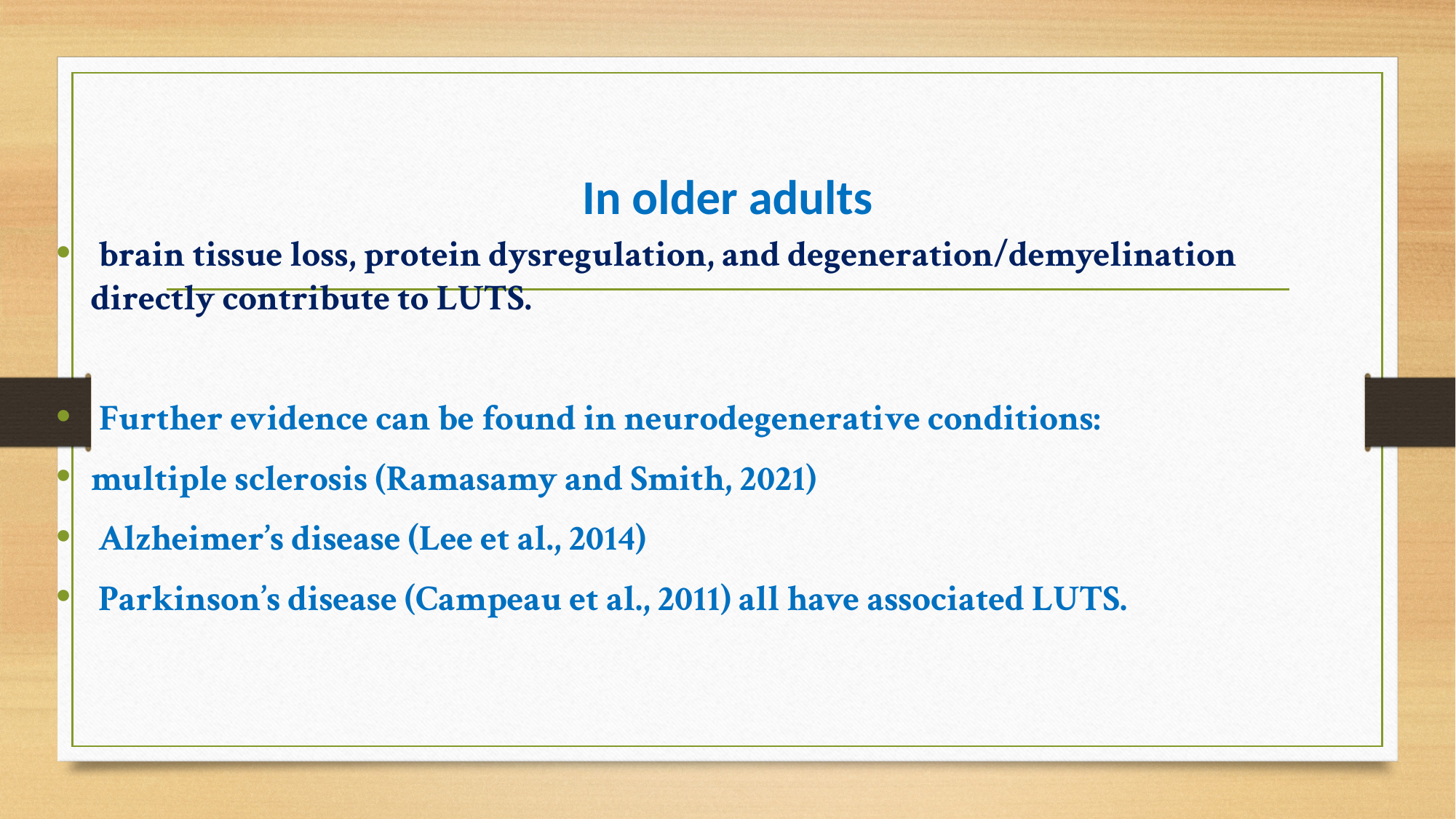

# In older adults
 brain tissue loss, protein dysregulation, and degeneration/demyelination directly contribute to LUTS.

 Further evidence can be found in neurodegenerative conditions:
multiple sclerosis (Ramasamy and Smith, 2021)
 Alzheimer’s disease (Lee et al., 2014)
 Parkinson’s disease (Campeau et al., 2011) all have associated LUTS.